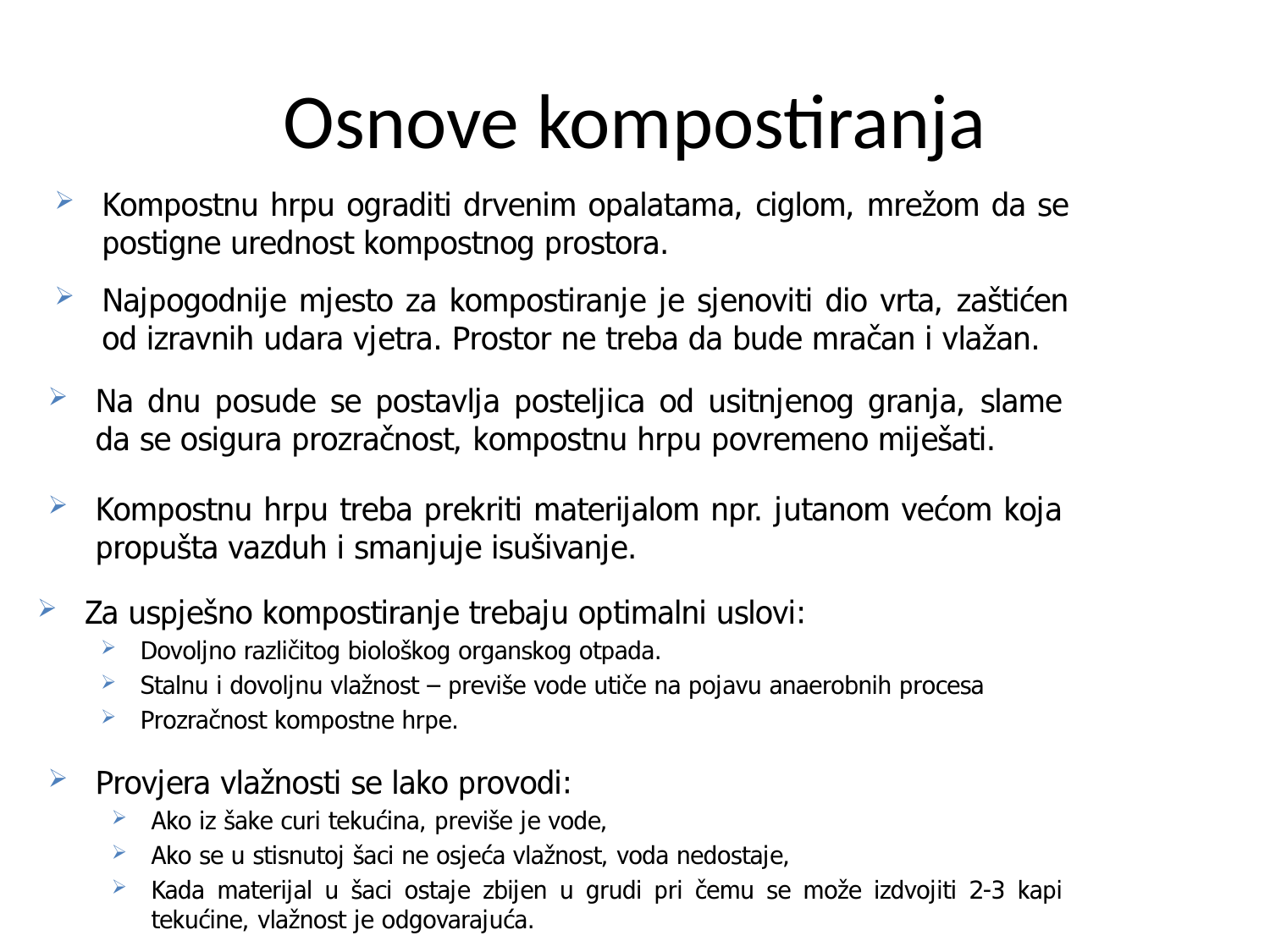

# Osnove kompostiranja
Kompostnu hrpu ograditi drvenim opalatama, ciglom, mrežom da se postigne urednost kompostnog prostora.
Najpogodnije mjesto za kompostiranje je sjenoviti dio vrta, zaštićen od izravnih udara vjetra. Prostor ne treba da bude mračan i vlažan.
Na dnu posude se postavlja posteljica od usitnjenog granja, slame da se osigura prozračnost, kompostnu hrpu povremeno miješati.
Kompostnu hrpu treba prekriti materijalom npr. jutanom većom koja propušta vazduh i smanjuje isušivanje.
Za uspješno kompostiranje trebaju optimalni uslovi:
Dovoljno različitog biološkog organskog otpada.
Stalnu i dovoljnu vlažnost – previše vode utiče na pojavu anaerobnih procesa
Prozračnost kompostne hrpe.
Provjera vlažnosti se lako provodi:
Ako iz šake curi tekućina, previše je vode,
Ako se u stisnutoj šaci ne osjeća vlažnost, voda nedostaje,
Kada materijal u šaci ostaje zbijen u grudi pri čemu se može izdvojiti 2-3 kapi tekućine, vlažnost je odgovarajuća.